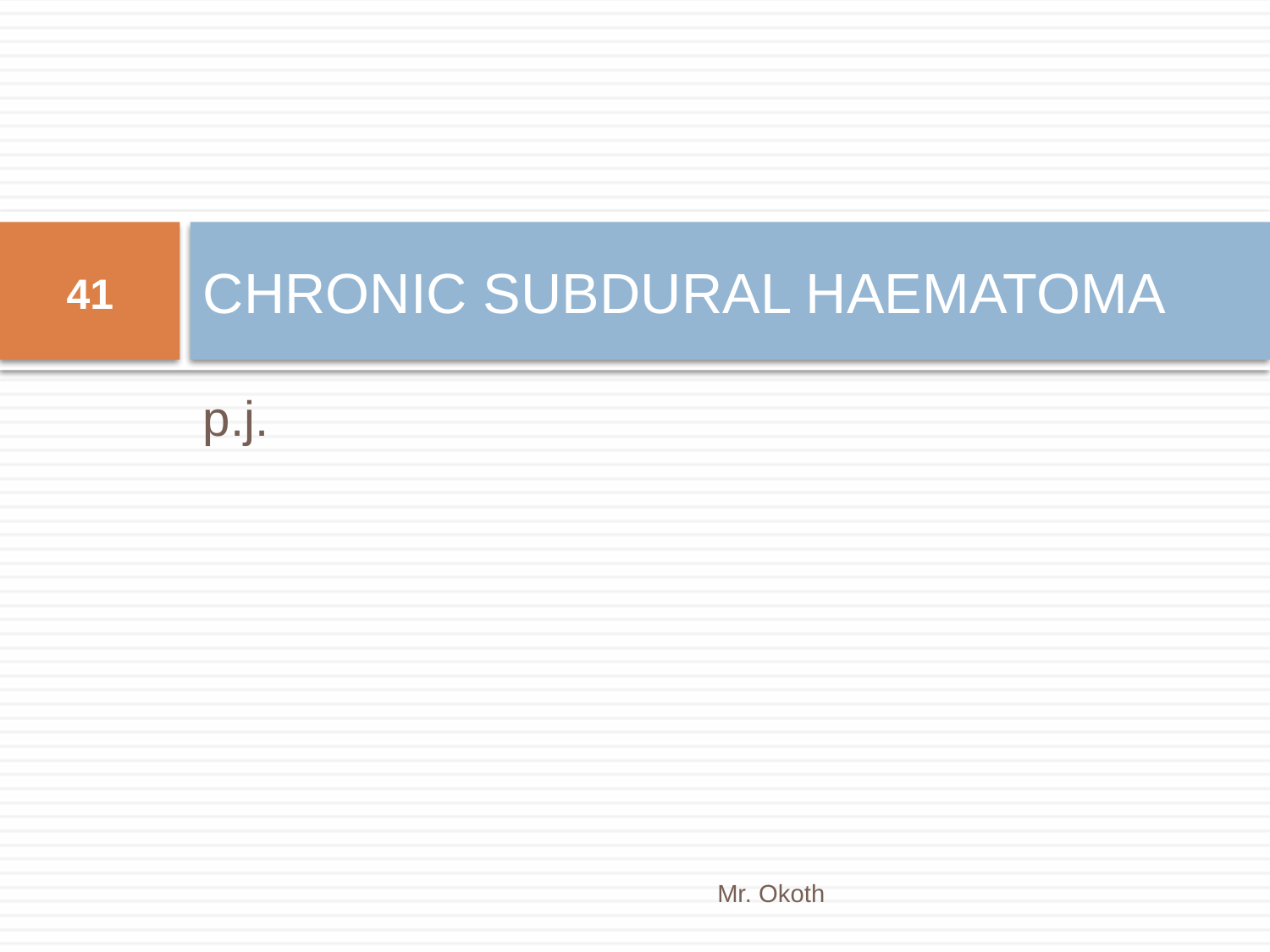

# CHRONIC SUBDURAL HAEMATOMA
41
p.j.
Mr. Okoth